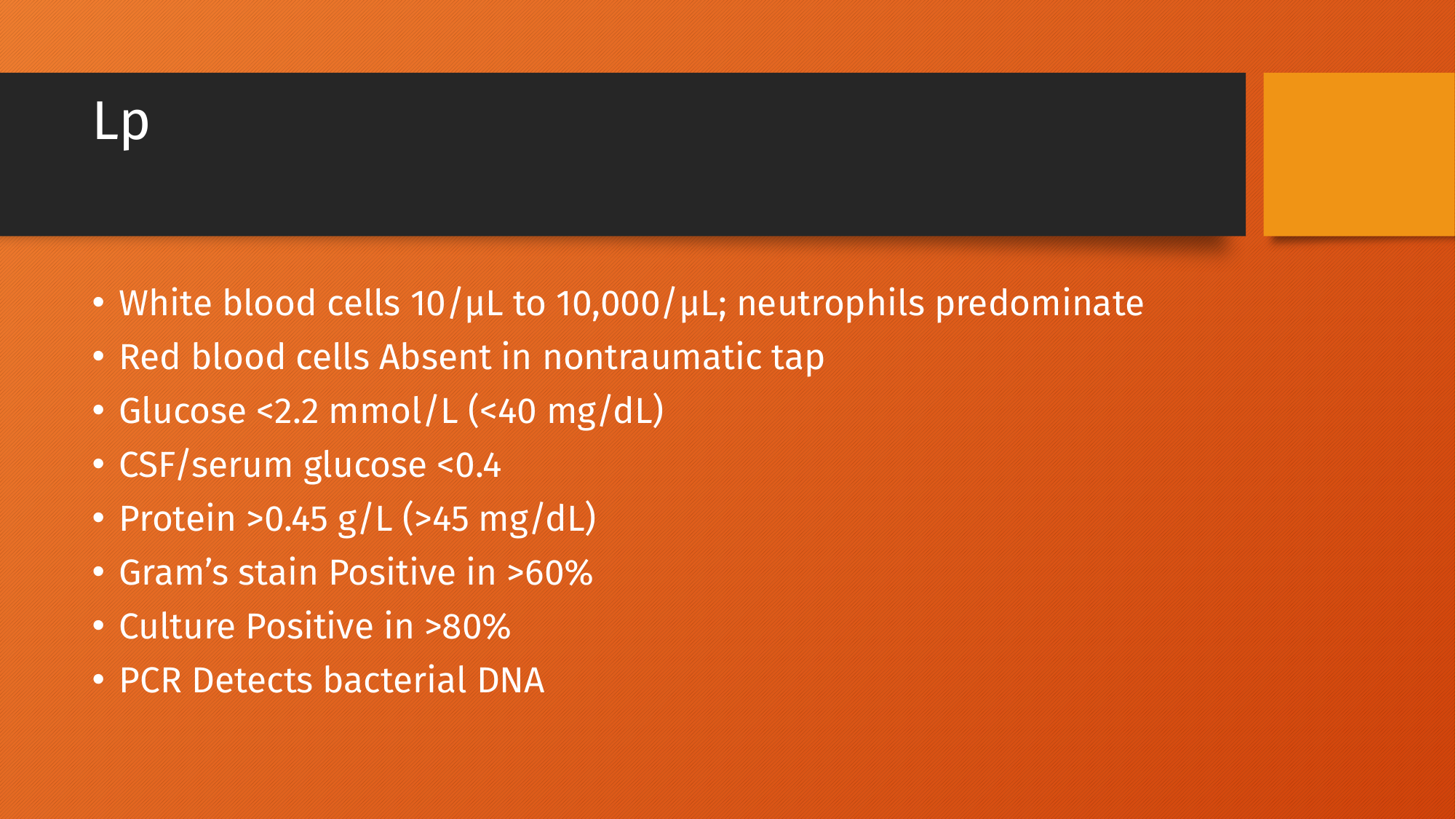

# Lp
White blood cells 10/μL to 10,000/μL; neutrophils predominate
Red blood cells Absent in nontraumatic tap
Glucose <2.2 mmol/L (<40 mg/dL)
CSF/serum glucose <0.4
Protein >0.45 g/L (>45 mg/dL)
Gram’s stain Positive in >60%
Culture Positive in >80%
PCR Detects bacterial DNA